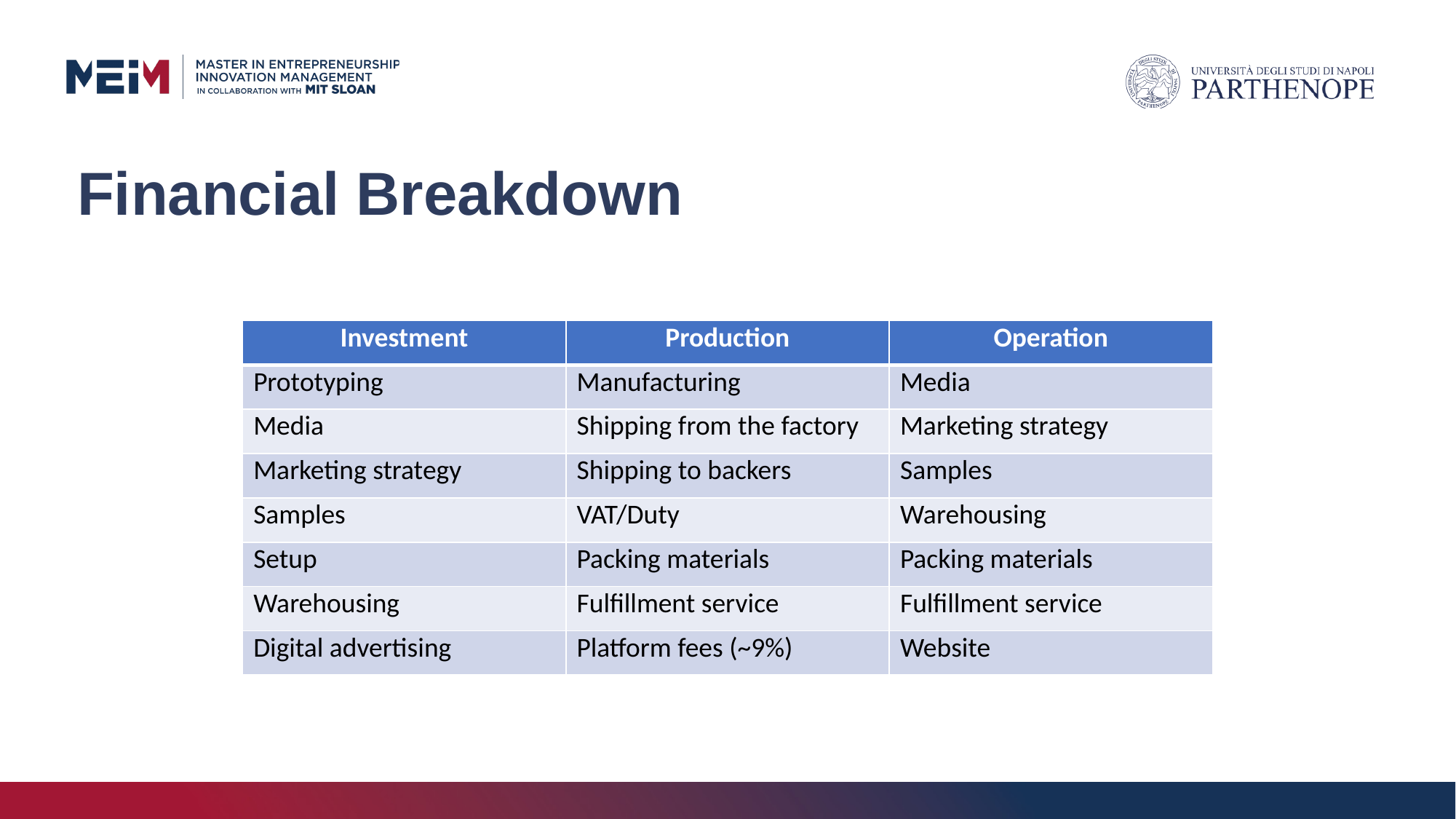

# Financial Breakdown
| Investment | Production | Operation |
| --- | --- | --- |
| Prototyping | Manufacturing | Media |
| Media | Shipping from the factory | Marketing strategy |
| Marketing strategy | Shipping to backers | Samples |
| Samples | VAT/Duty | Warehousing |
| Setup | Packing materials | Packing materials |
| Warehousing | Fulfillment service | Fulfillment service |
| Digital advertising | Platform fees (~9%) | Website |